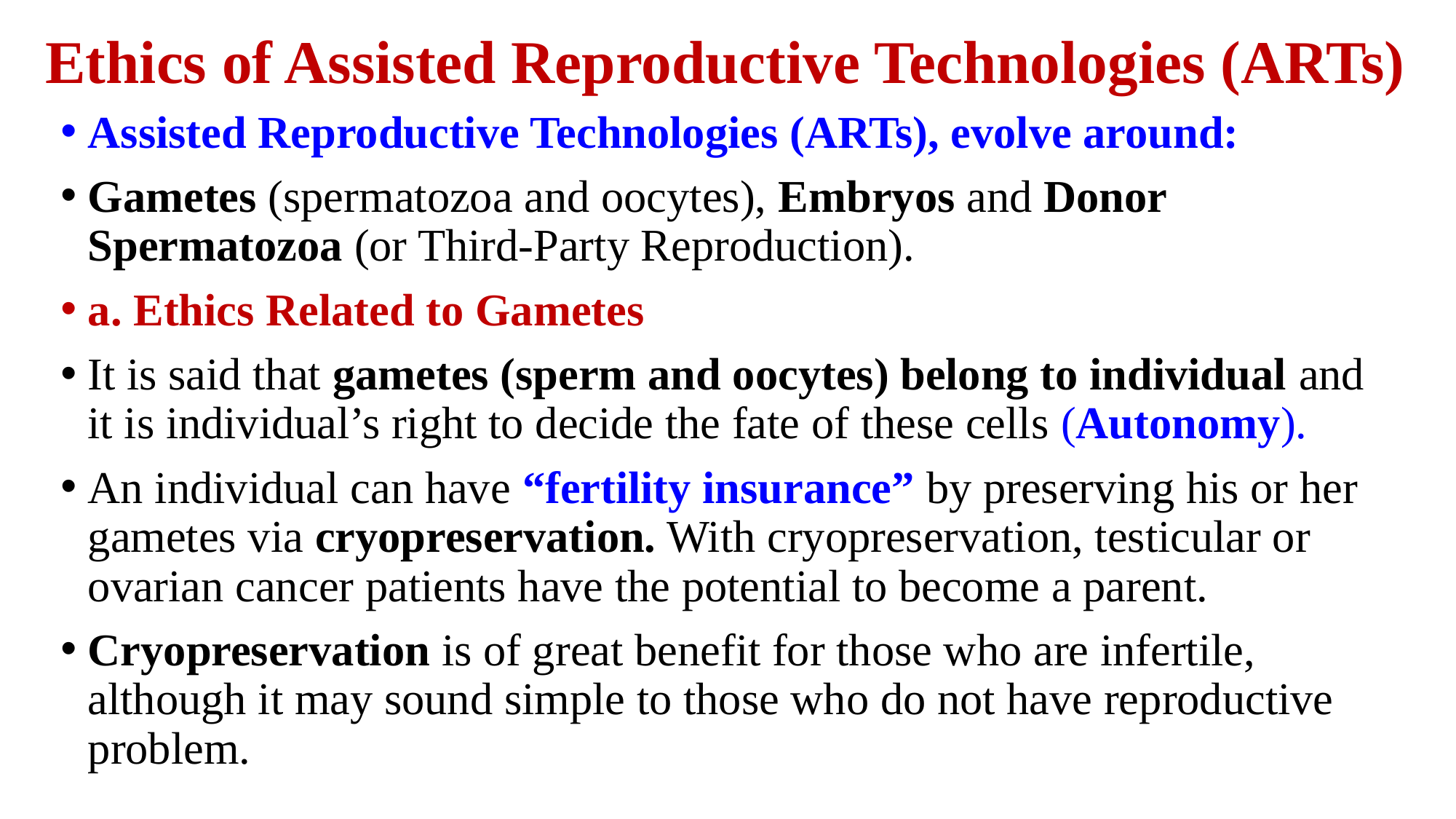

# Ethics of Assisted Reproductive Technologies (ARTs)
Assisted Reproductive Technologies (ARTs), evolve around:
Gametes (spermatozoa and oocytes), Embryos and Donor Spermatozoa (or Third-Party Reproduction).
a. Ethics Related to Gametes
It is said that gametes (sperm and oocytes) belong to individual and it is individual’s right to decide the fate of these cells (Autonomy).
An individual can have “fertility insurance” by preserving his or her gametes via cryopreservation. With cryopreservation, testicular or ovarian cancer patients have the potential to become a parent.
Cryopreservation is of great benefit for those who are infertile, although it may sound simple to those who do not have reproductive problem.